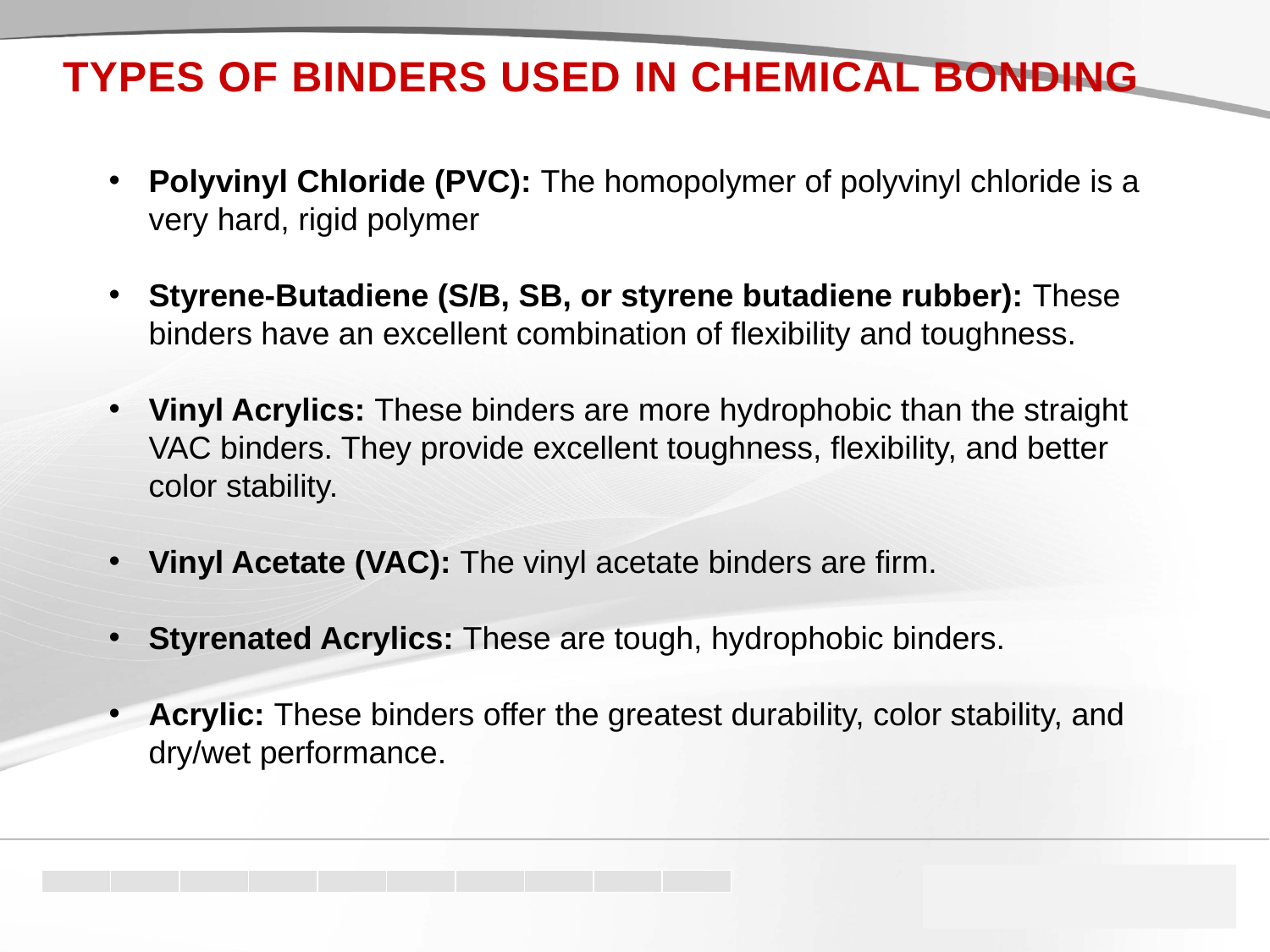

TYPES OF BINDERS USED IN CHEMICAL BONDING
Polyvinyl Chloride (PVC): The homopolymer of polyvinyl chloride is a very hard, rigid polymer

Styrene-Butadiene (S/B, SB, or styrene butadiene rubber): These binders have an excellent combination of flexibility and toughness.

Vinyl Acrylics: These binders are more hydrophobic than the straight VAC binders. They provide excellent toughness, flexibility, and better color stability.

Vinyl Acetate (VAC): The vinyl acetate binders are firm.

Styrenated Acrylics: These are tough, hydrophobic binders.

Acrylic: These binders offer the greatest durability, color stability, and dry/wet performance.